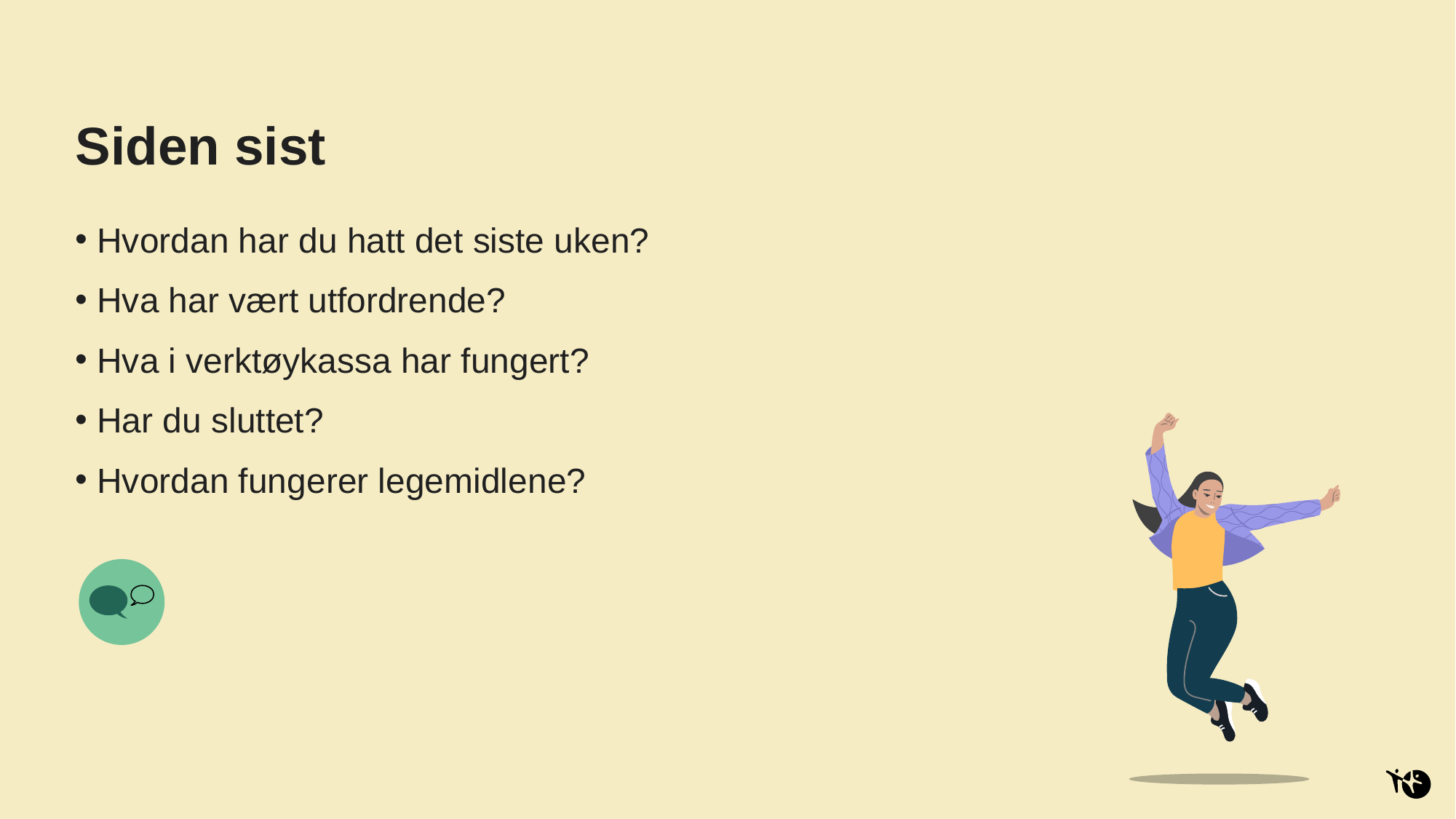

# Siden sist
Hvordan har du hatt det siste uken?
Hva har vært utfordrende?
Hva i verktøykassa har fungert?
Har du sluttet?
Hvordan fungerer legemidlene?